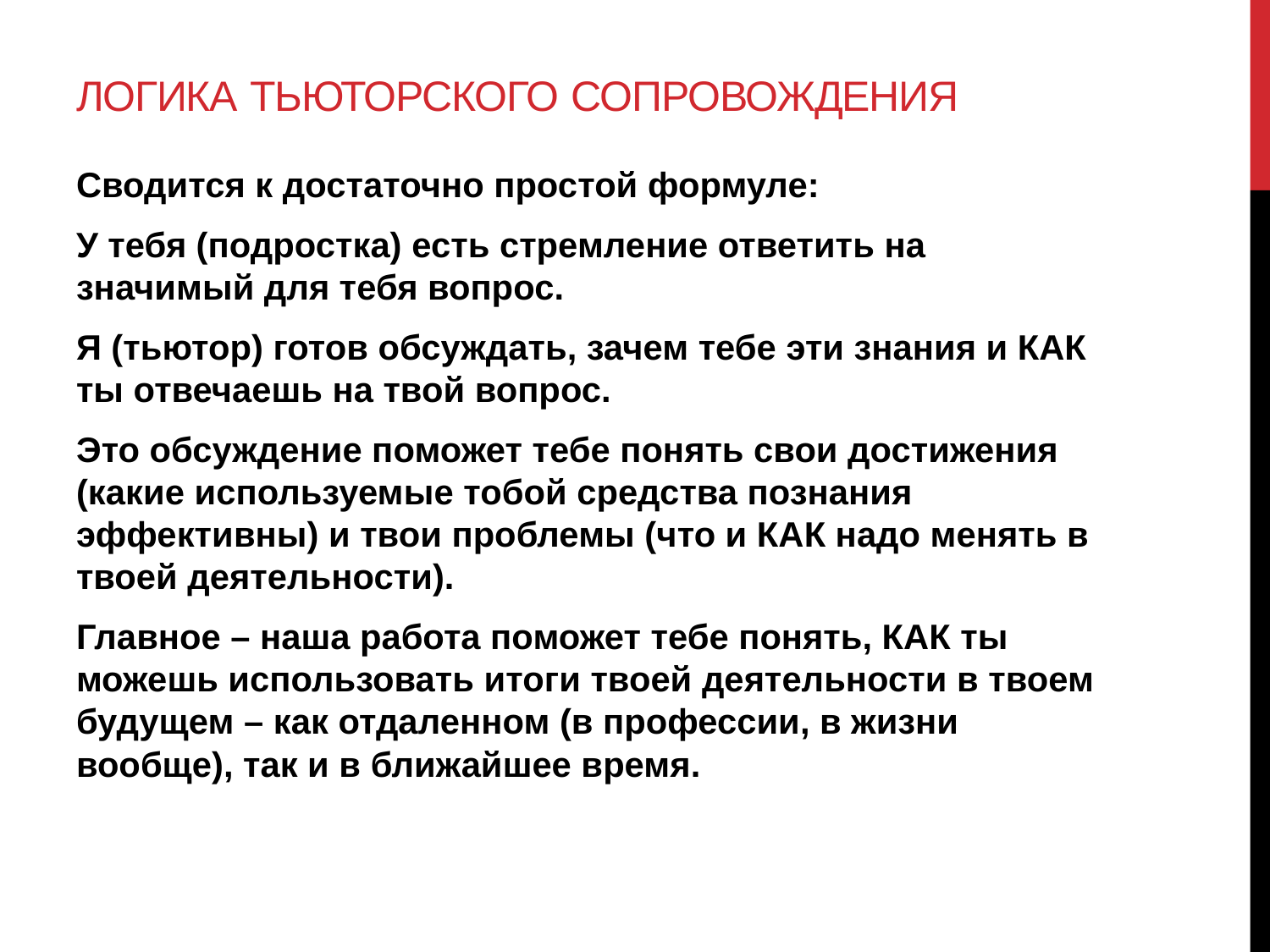

# Логика тьюторского сопровождения
Сводится к достаточно простой формуле:
У тебя (подростка) есть стремление ответить на значимый для тебя вопрос.
Я (тьютор) готов обсуждать, зачем тебе эти знания и КАК ты отвечаешь на твой вопрос.
Это обсуждение поможет тебе понять свои достижения (какие используемые тобой средства познания эффективны) и твои проблемы (что и КАК надо менять в твоей деятельности).
Главное – наша работа поможет тебе понять, КАК ты можешь использовать итоги твоей деятельности в твоем будущем – как отдаленном (в профессии, в жизни вообще), так и в ближайшее время.